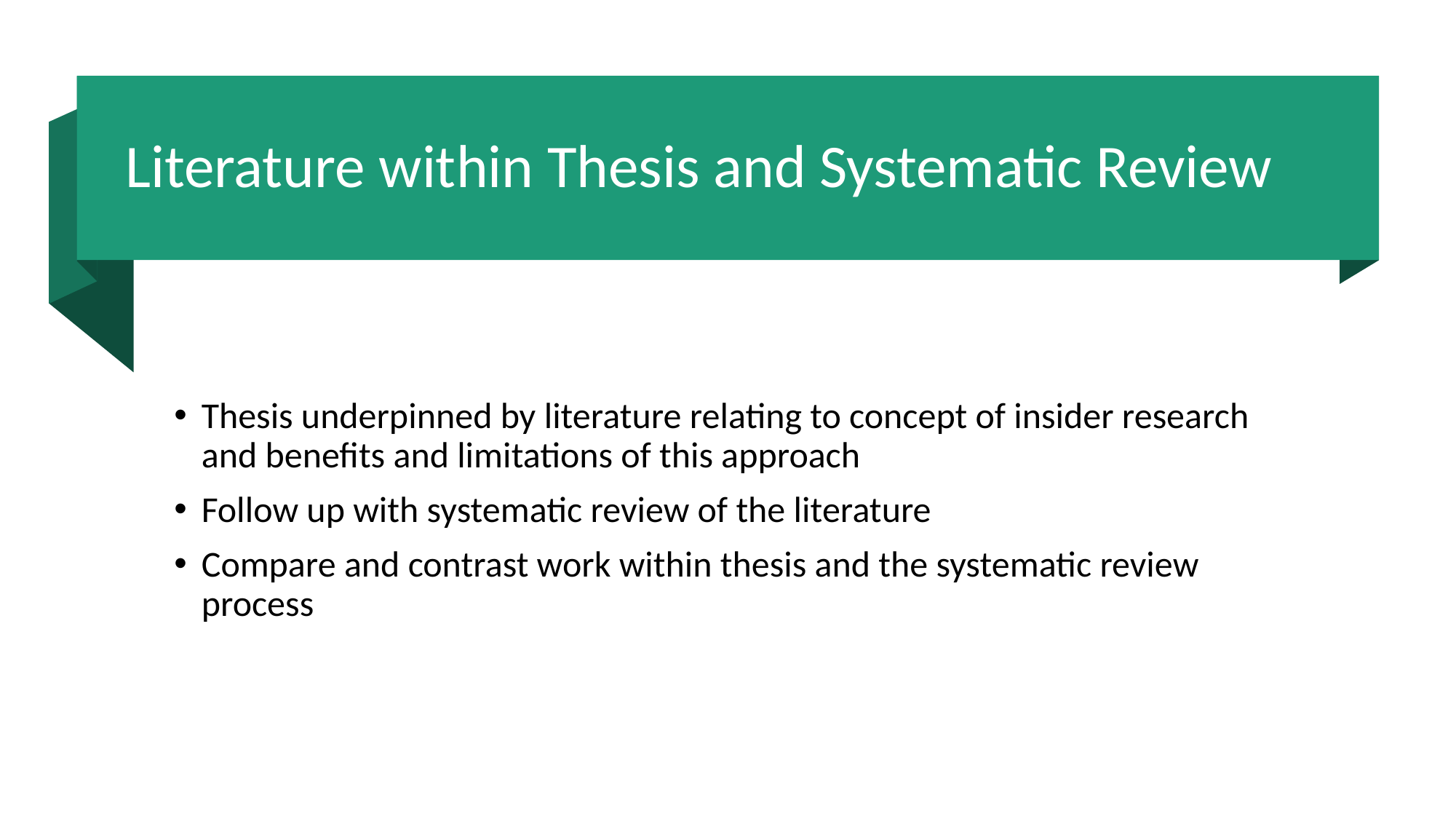

# Literature within Thesis and Systematic Review

Thesis underpinned by literature relating to concept of insider research and benefits and limitations of this approach
Follow up with systematic review of the literature
Compare and contrast work within thesis and the systematic review process